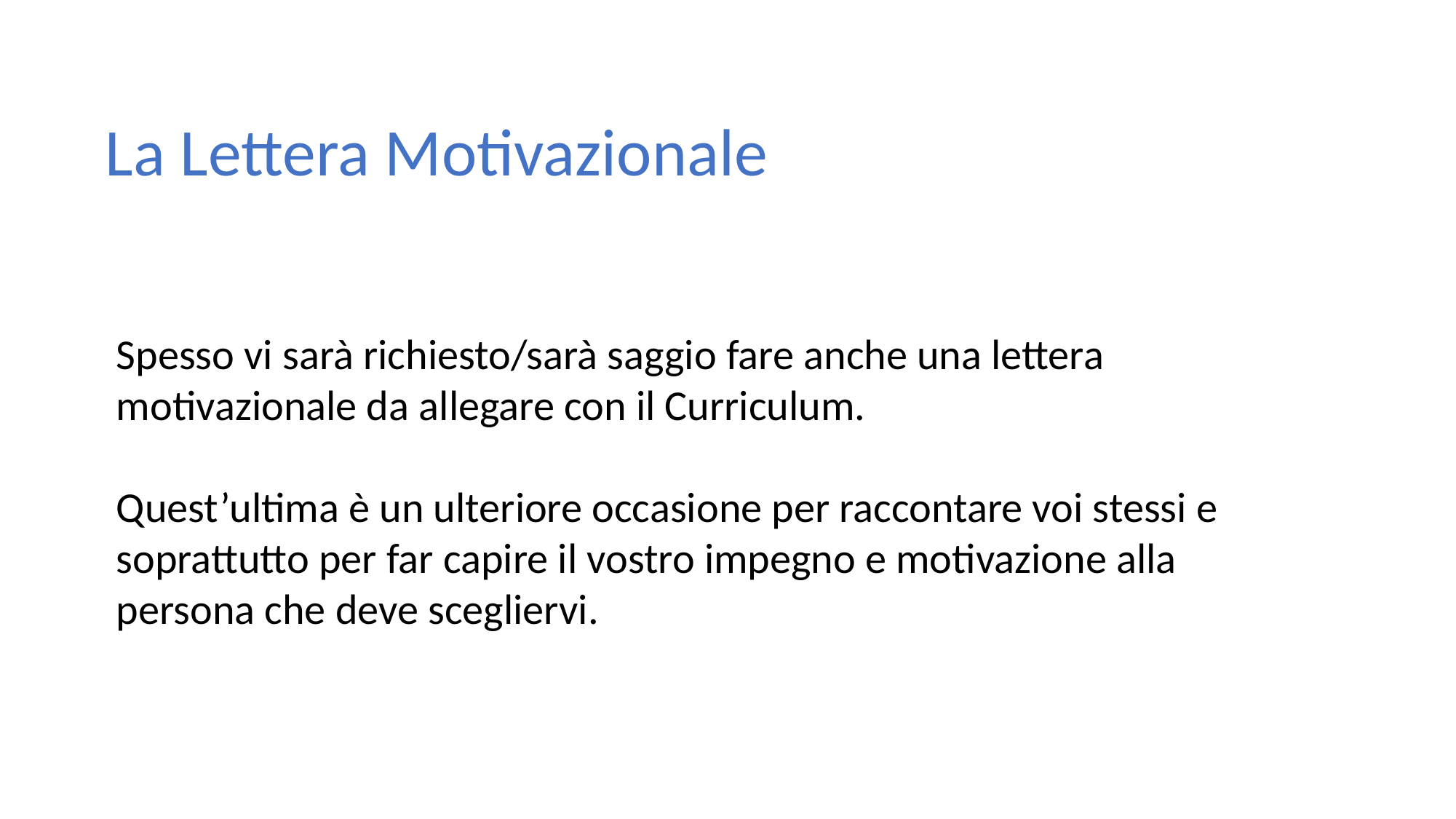

La Lettera Motivazionale
Spesso vi sarà richiesto/sarà saggio fare anche una lettera motivazionale da allegare con il Curriculum.

Quest’ultima è un ulteriore occasione per raccontare voi stessi e soprattutto per far capire il vostro impegno e motivazione alla persona che deve scegliervi.